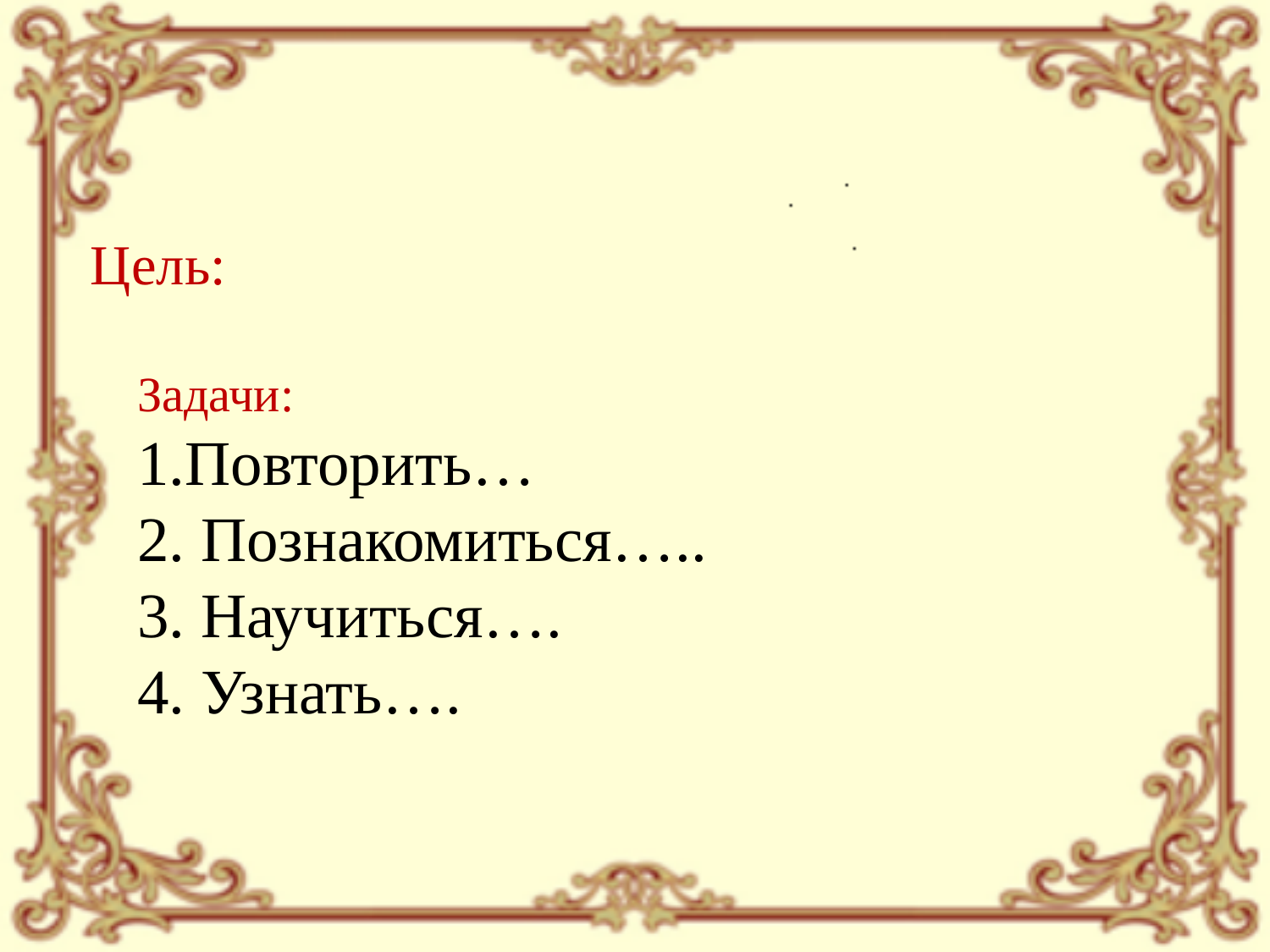

#

 Цель:
Задачи:
1.Повторить…
2. Познакомиться…..
3. Научиться….
4. Узнать….